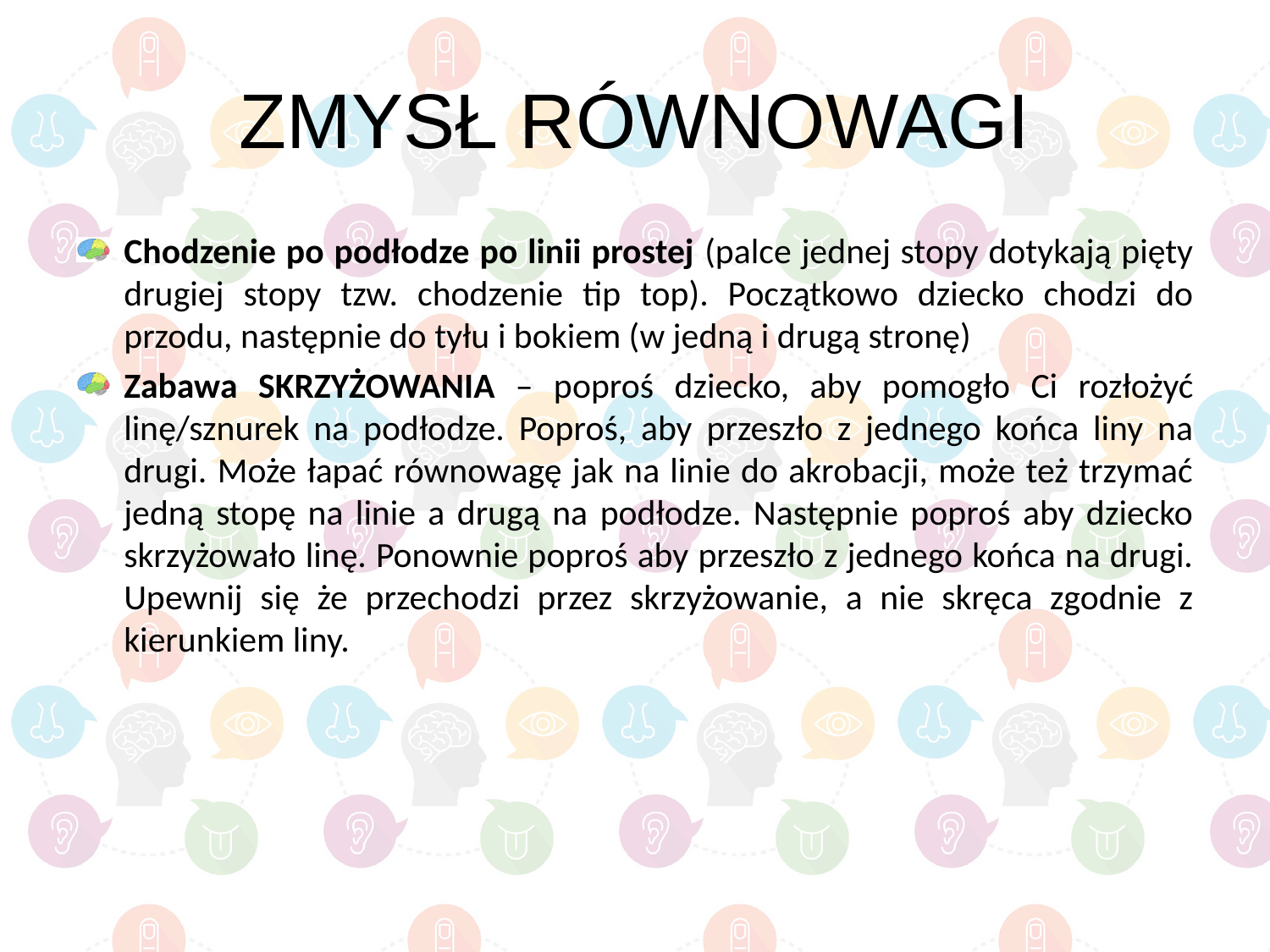

# ZMYSŁ RÓWNOWAGI
Chodzenie po podłodze po linii prostej (palce jednej stopy dotykają pięty drugiej stopy tzw. chodzenie tip top). Początkowo dziecko chodzi do przodu, następnie do tyłu i bokiem (w jedną i drugą stronę)
Zabawa SKRZYŻOWANIA – poproś dziecko, aby pomogło Ci rozłożyć linę/sznurek na podłodze. Poproś, aby przeszło z jednego końca liny na drugi. Może łapać równowagę jak na linie do akrobacji, może też trzymać jedną stopę na linie a drugą na podłodze. Następnie poproś aby dziecko skrzyżowało linę. Ponownie poproś aby przeszło z jednego końca na drugi. Upewnij się że przechodzi przez skrzyżowanie, a nie skręca zgodnie z kierunkiem liny.